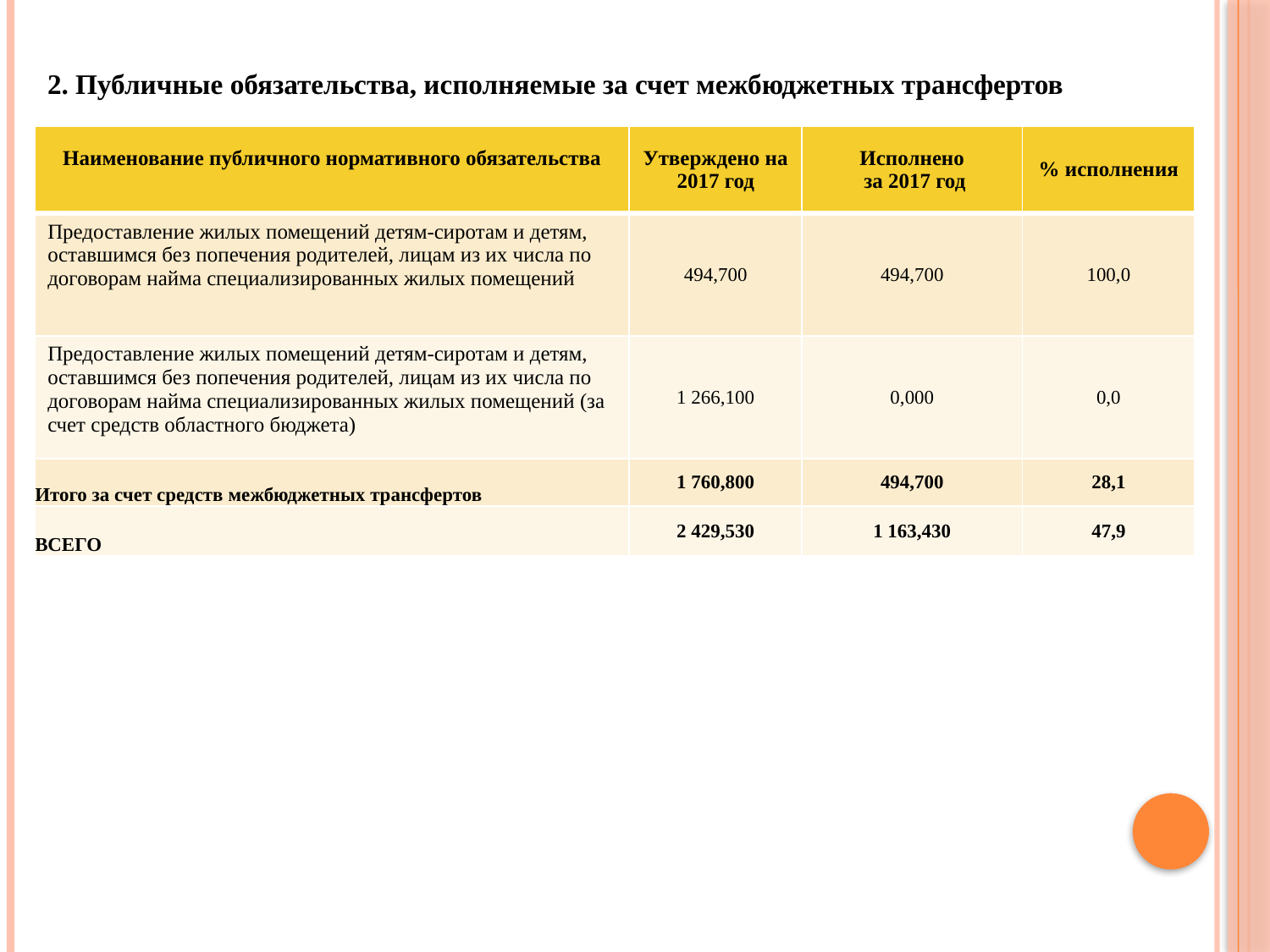

2. Публичные обязательства, исполняемые за счет межбюджетных трансфертов
| Наименование публичного нормативного обязательства | Утверждено на 2017 год | Исполнено за 2017 год | % исполнения |
| --- | --- | --- | --- |
| Предоставление жилых помещений детям-сиротам и детям, оставшимся без попечения родителей, лицам из их числа по договорам найма специализированных жилых помещений | 494,700 | 494,700 | 100,0 |
| Предоставление жилых помещений детям-сиротам и детям, оставшимся без попечения родителей, лицам из их числа по договорам найма специализированных жилых помещений (за счет средств областного бюджета) | 1 266,100 | 0,000 | 0,0 |
| Итого за счет средств межбюджетных трансфертов | 1 760,800 | 494,700 | 28,1 |
| ВСЕГО | 2 429,530 | 1 163,430 | 47,9 |